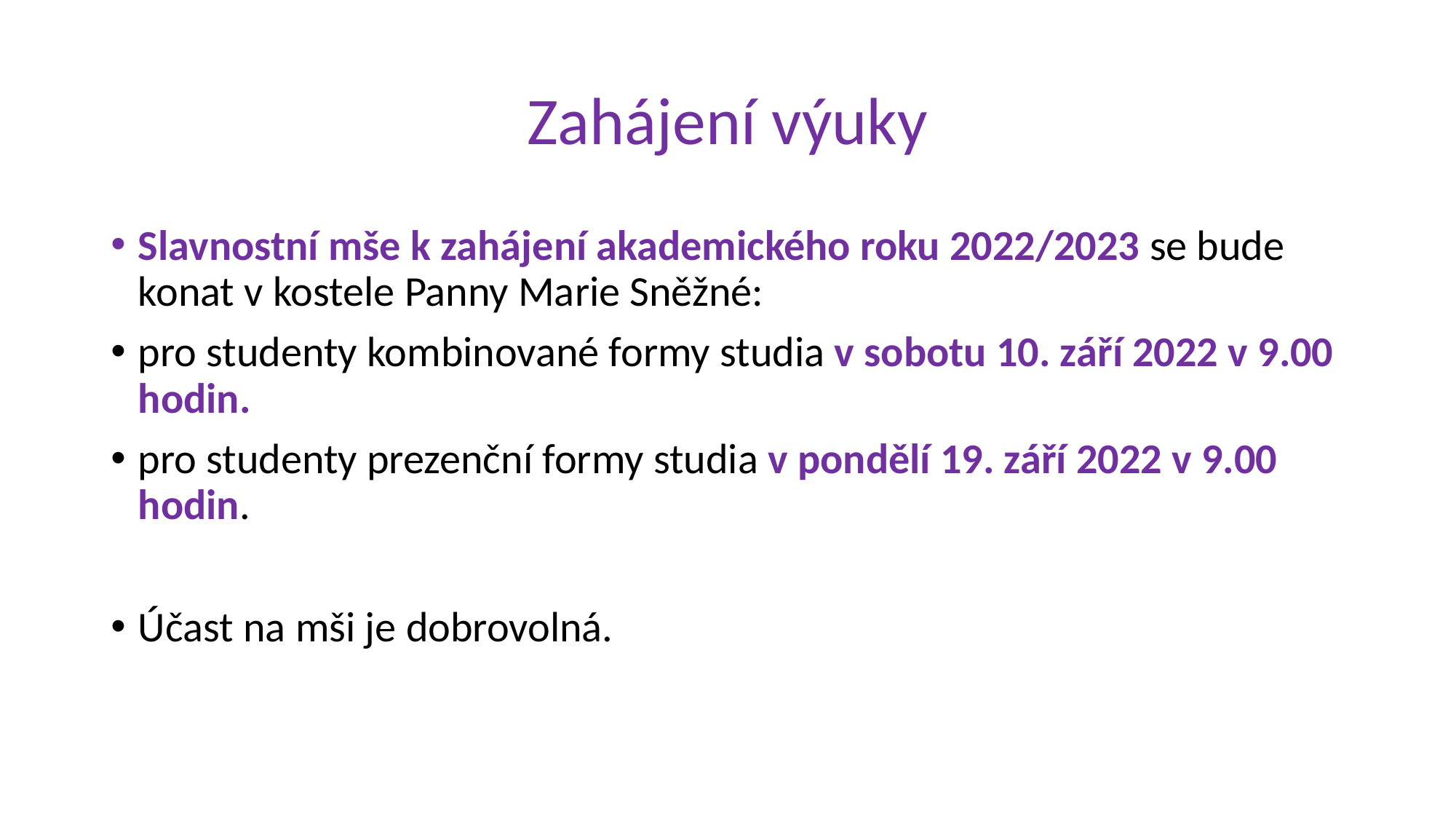

# Zahájení výuky
Slavnostní mše k zahájení akademického roku 2022/2023 se bude konat v kostele Panny Marie Sněžné:
pro studenty kombinované formy studia v sobotu 10. září 2022 v 9.00 hodin.
pro studenty prezenční formy studia v pondělí 19. září 2022 v 9.00 hodin.

Účast na mši je dobrovolná.